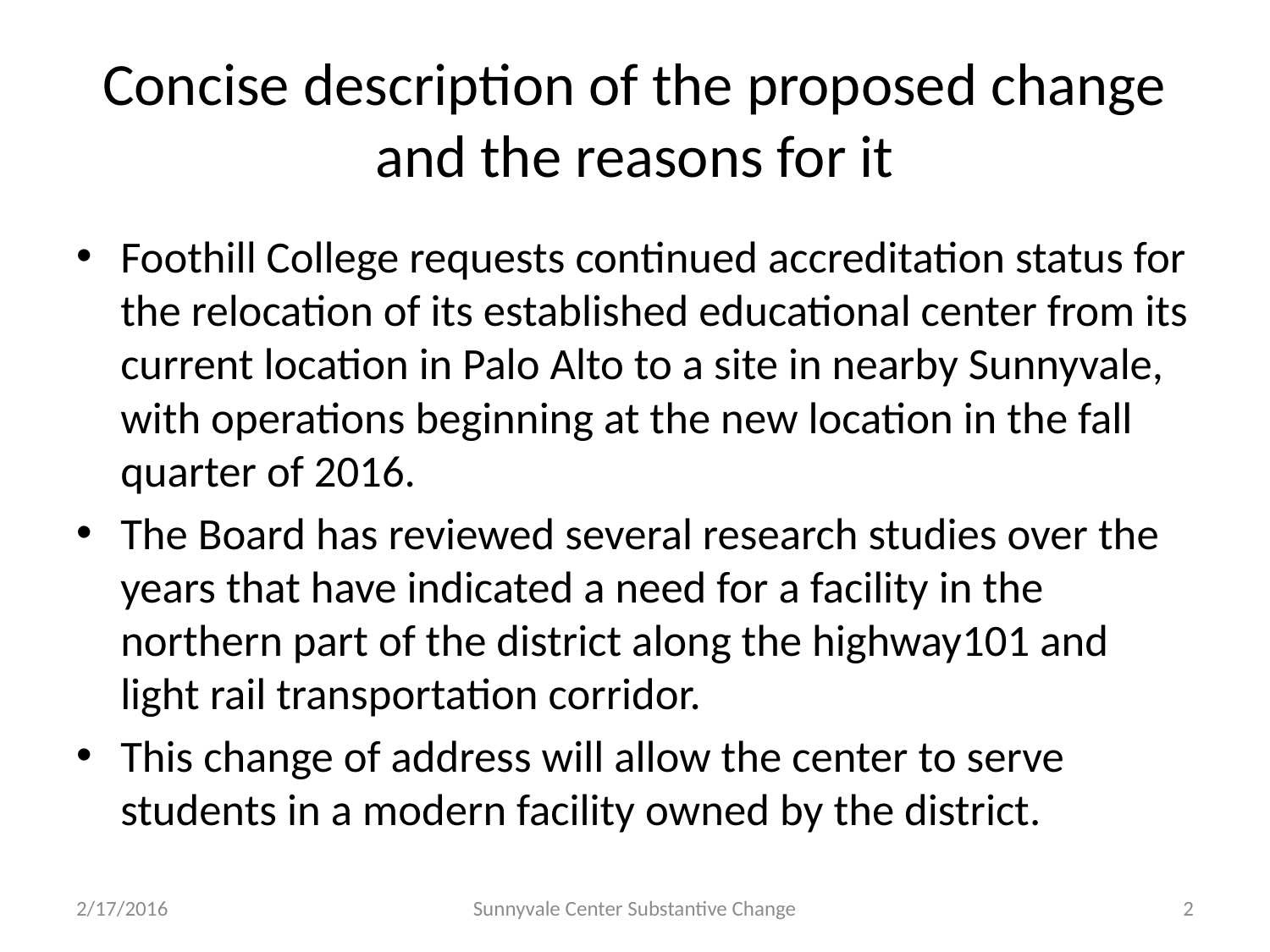

# Concise description of the proposed change and the reasons for it
Foothill College requests continued accreditation status for the relocation of its established educational center from its current location in Palo Alto to a site in nearby Sunnyvale, with operations beginning at the new location in the fall quarter of 2016.
The Board has reviewed several research studies over the years that have indicated a need for a facility in the northern part of the district along the highway101 and light rail transportation corridor.
This change of address will allow the center to serve students in a modern facility owned by the district.
2/17/2016
Sunnyvale Center Substantive Change
2